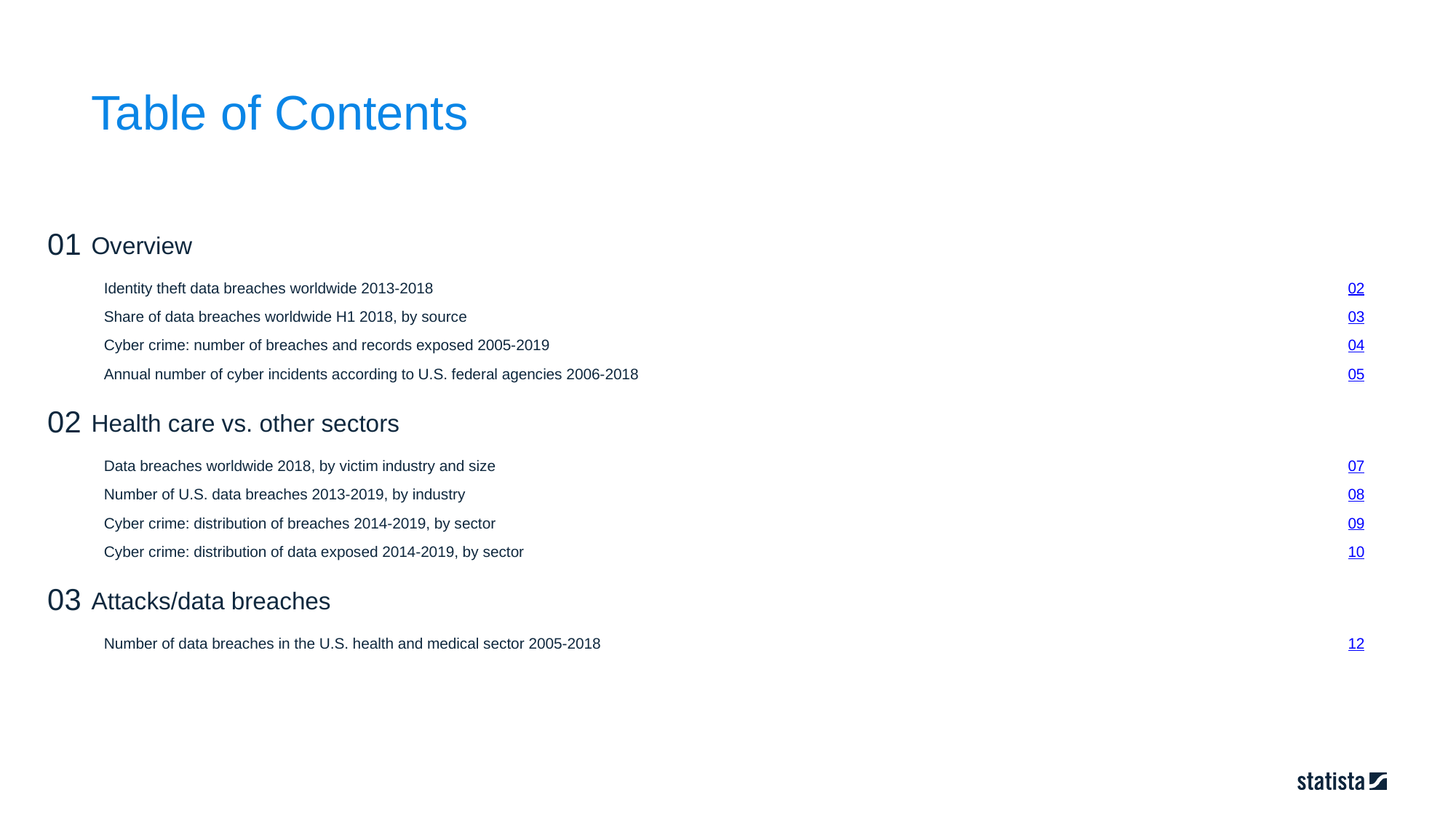

Table of Contents
01
Overview
02
Identity theft data breaches worldwide 2013-2018
03
Share of data breaches worldwide H1 2018, by source
04
Cyber crime: number of breaches and records exposed 2005-2019
05
Annual number of cyber incidents according to U.S. federal agencies 2006-2018
02
Health care vs. other sectors
07
Data breaches worldwide 2018, by victim industry and size
08
Number of U.S. data breaches 2013-2019, by industry
09
Cyber crime: distribution of breaches 2014-2019, by sector
10
Cyber crime: distribution of data exposed 2014-2019, by sector
Attacks/data breaches
03
12
Number of data breaches in the U.S. health and medical sector 2005-2018